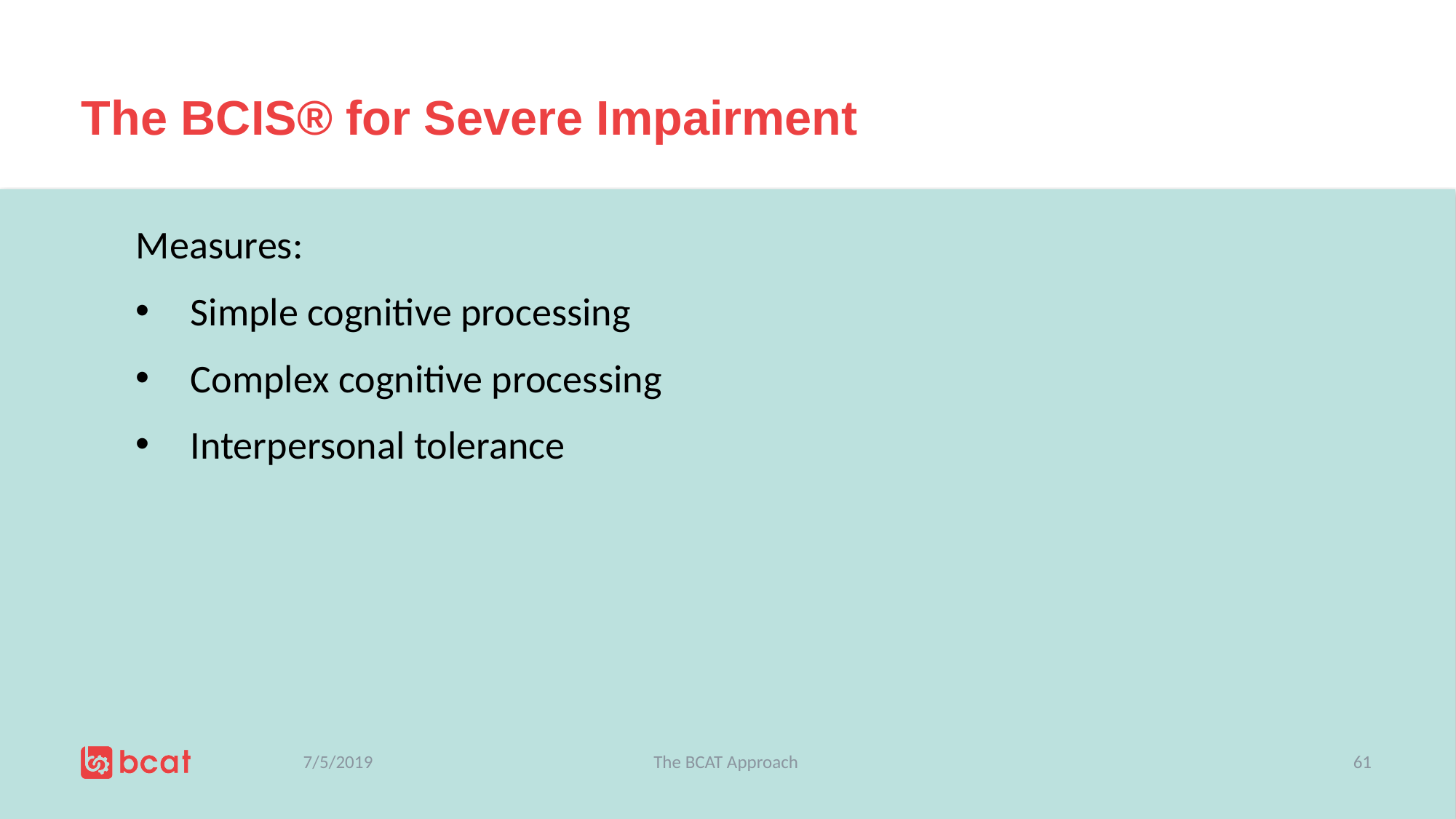

# The BCIS® for Severe Impairment
Measures:
Simple cognitive processing
Complex cognitive processing
Interpersonal tolerance

7/5/2019
The BCAT Approach
61